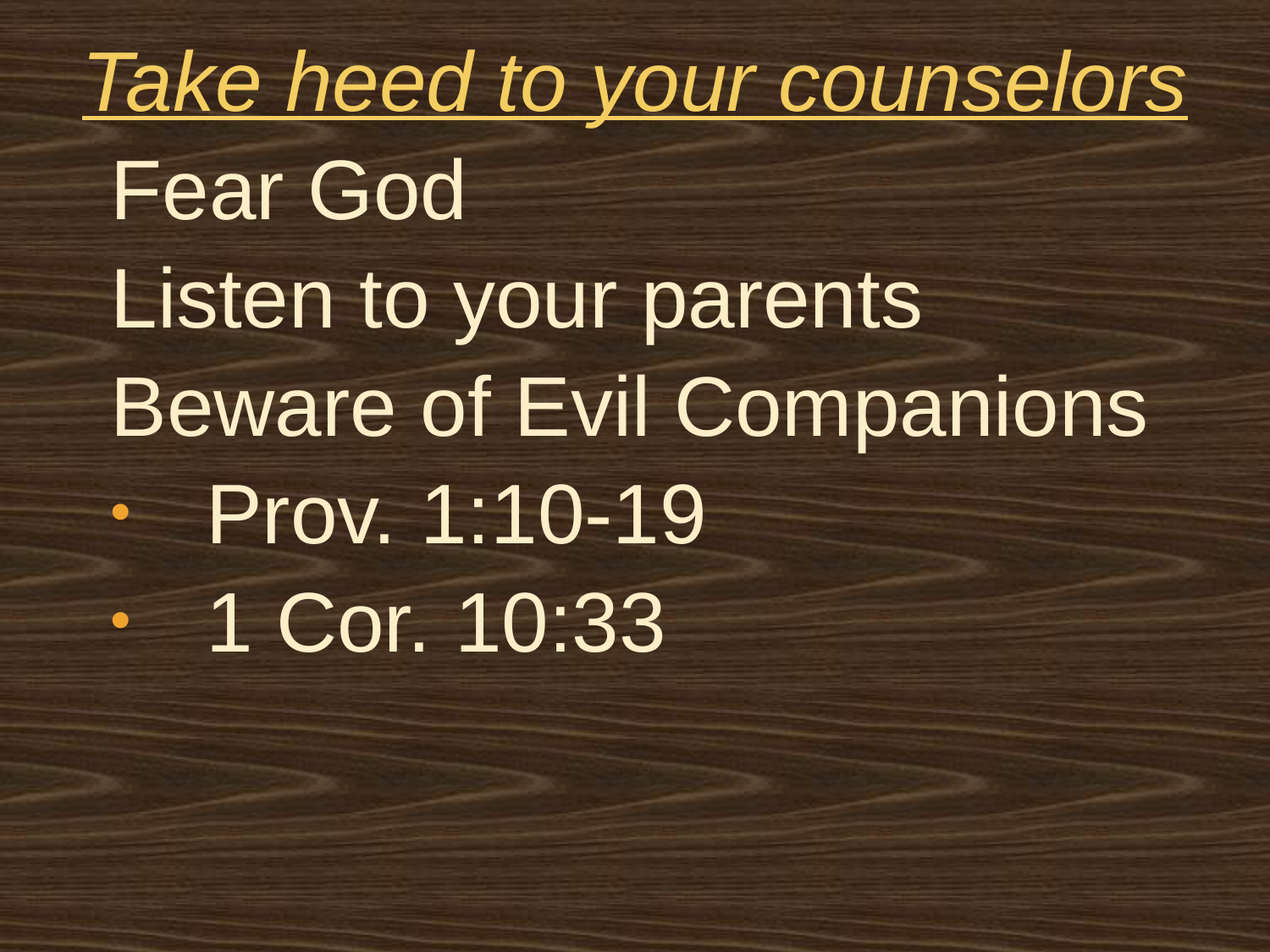

Take heed to your counselors
Fear God
Listen to your parents
Beware of Evil Companions
Prov. 1:10-19
1 Cor. 10:33